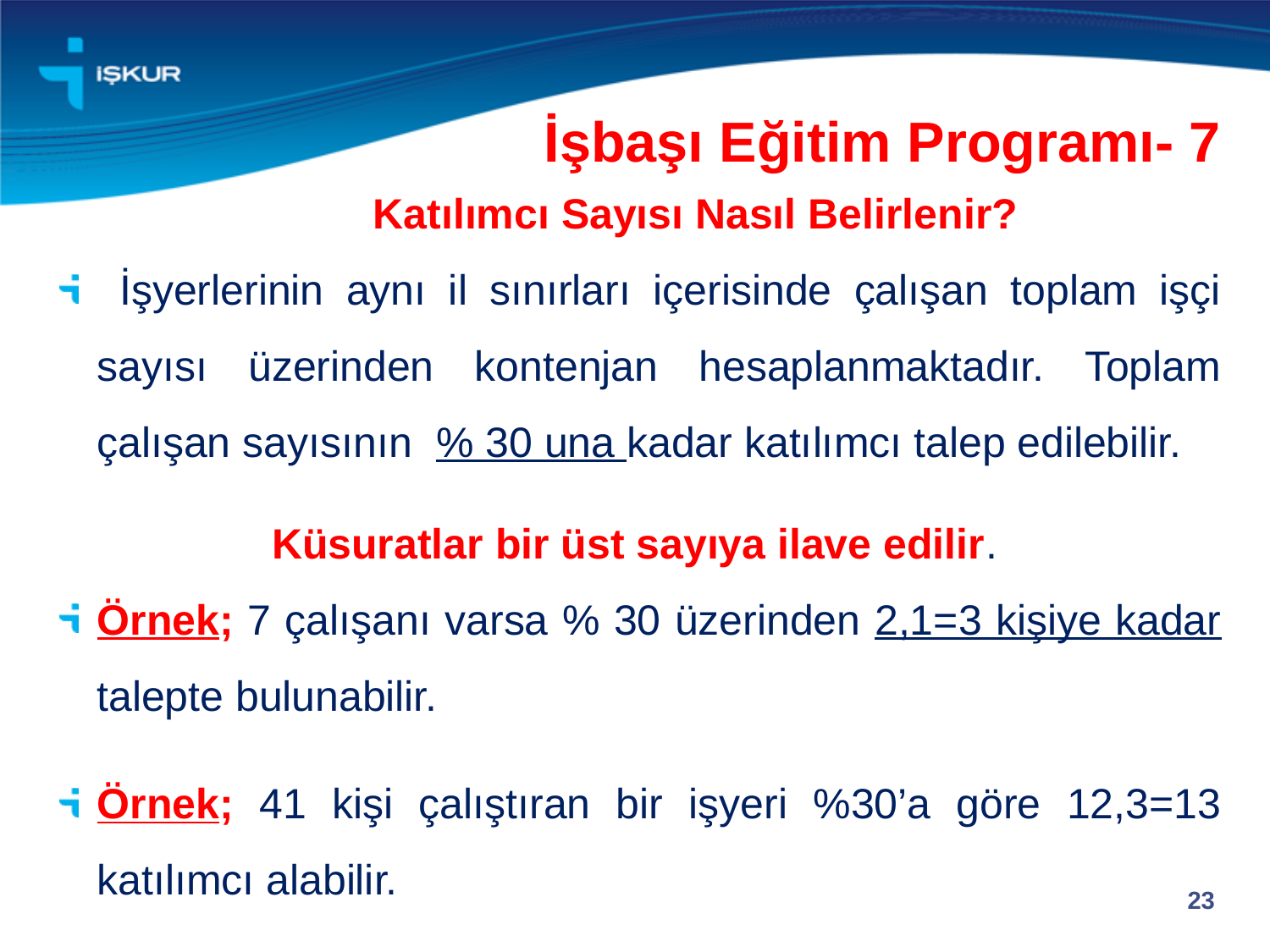

İşbaşı Eğitim Programı- 7
		     Katılımcı Sayısı Nasıl Belirlenir?
 İşyerlerinin aynı il sınırları içerisinde çalışan toplam işçi sayısı üzerinden kontenjan hesaplanmaktadır. Toplam çalışan sayısının  % 30 una kadar katılımcı talep edilebilir.

Küsuratlar bir üst sayıya ilave edilir.
Örnek; 7 çalışanı varsa % 30 üzerinden 2,1=3 kişiye kadar talepte bulunabilir.

Örnek; 41 kişi çalıştıran bir işyeri %30’a göre 12,3=13 katılımcı alabilir.
23